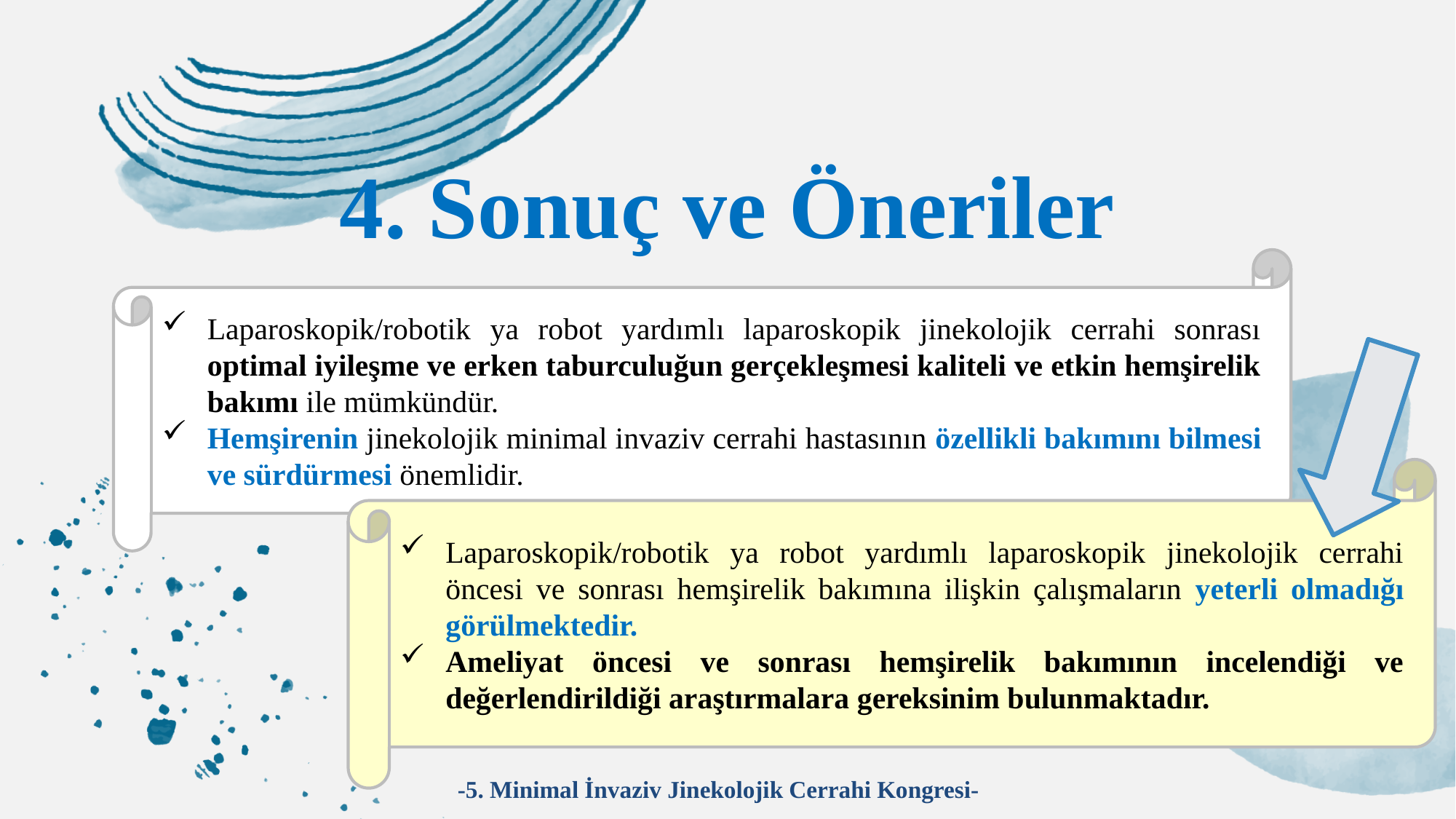

# 4. Sonuç ve Öneriler
Laparoskopik/robotik ya robot yardımlı laparoskopik jinekolojik cerrahi sonrası optimal iyileşme ve erken taburculuğun gerçekleşmesi kaliteli ve etkin hemşirelik bakımı ile mümkündür.
Hemşirenin jinekolojik minimal invaziv cerrahi hastasının özellikli bakımını bilmesi ve sürdürmesi önemlidir.

Laparoskopik/robotik ya robot yardımlı laparoskopik jinekolojik cerrahi öncesi ve sonrası hemşirelik bakımına ilişkin çalışmaların yeterli olmadığı görülmektedir.
Ameliyat öncesi ve sonrası hemşirelik bakımının incelendiği ve değerlendirildiği araştırmalara gereksinim bulunmaktadır.
-5. Minimal İnvaziv Jinekolojik Cerrahi Kongresi-